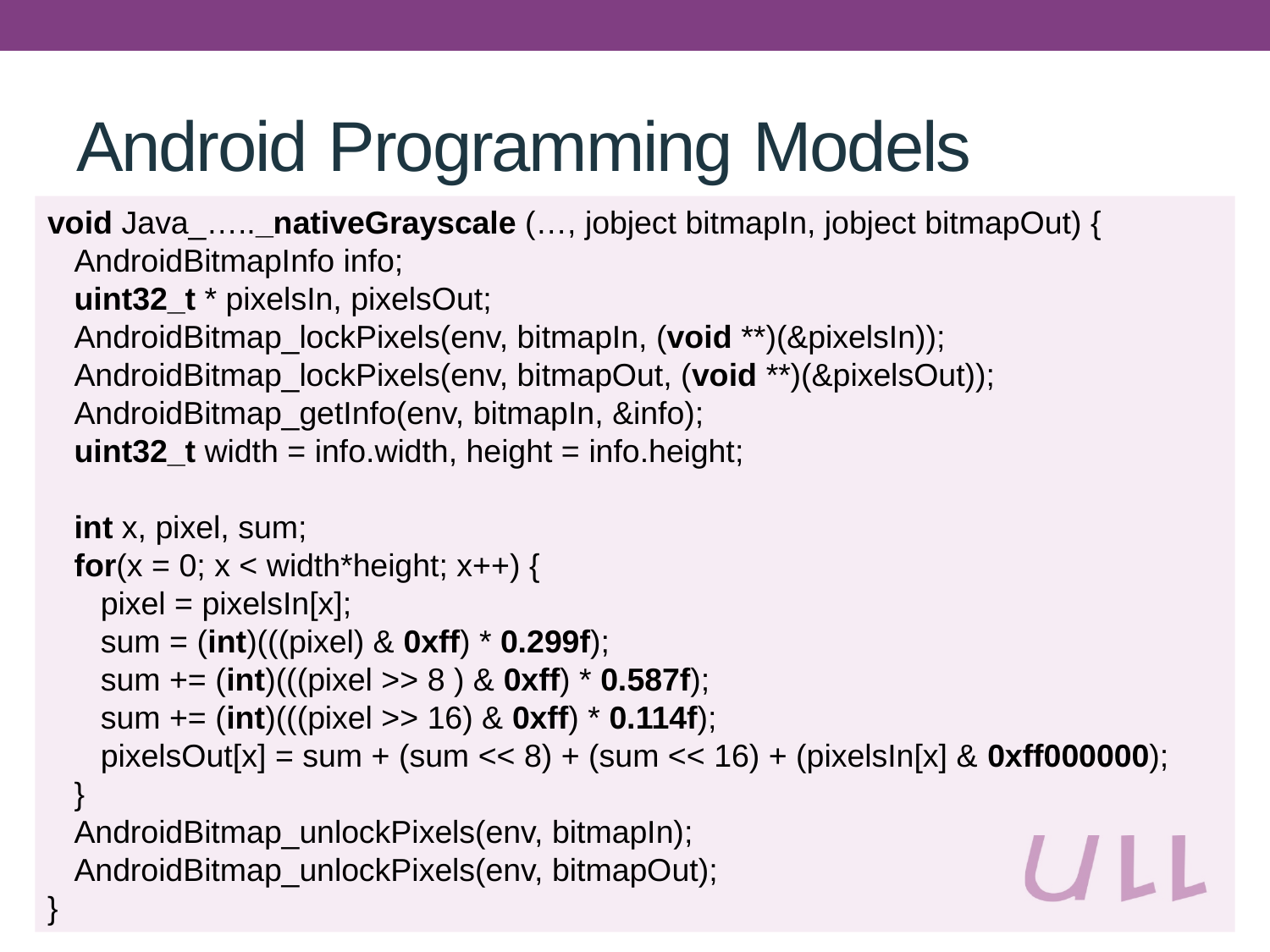

# Android Programming Models
void Java_….._nativeGrayscale (…, jobject bitmapIn, jobject bitmapOut) {
   AndroidBitmapInfo info;
   uint32_t * pixelsIn, pixelsOut;
   AndroidBitmap_lockPixels(env, bitmapIn, (void **)(&pixelsIn));
   AndroidBitmap_lockPixels(env, bitmapOut, (void **)(&pixelsOut));
   AndroidBitmap_getInfo(env, bitmapIn, &info);
   uint32_t width = info.width, height = info.height;

   int x, pixel, sum;
   for(x = 0; x < width*height; x++) {
      pixel = pixelsIn[x];
      sum = (int)(((pixel) & 0xff) * 0.299f);
      sum += (int)(((pixel >> 8 ) & 0xff) * 0.587f);
      sum += (int)(((pixel >> 16) & 0xff) * 0.114f);
      pixelsOut[x] = sum + (sum << 8) + (sum << 16) + (pixelsIn[x] & 0xff000000);
   }
   AndroidBitmap_unlockPixels(env, bitmapIn);
   AndroidBitmap_unlockPixels(env, bitmapOut);
}